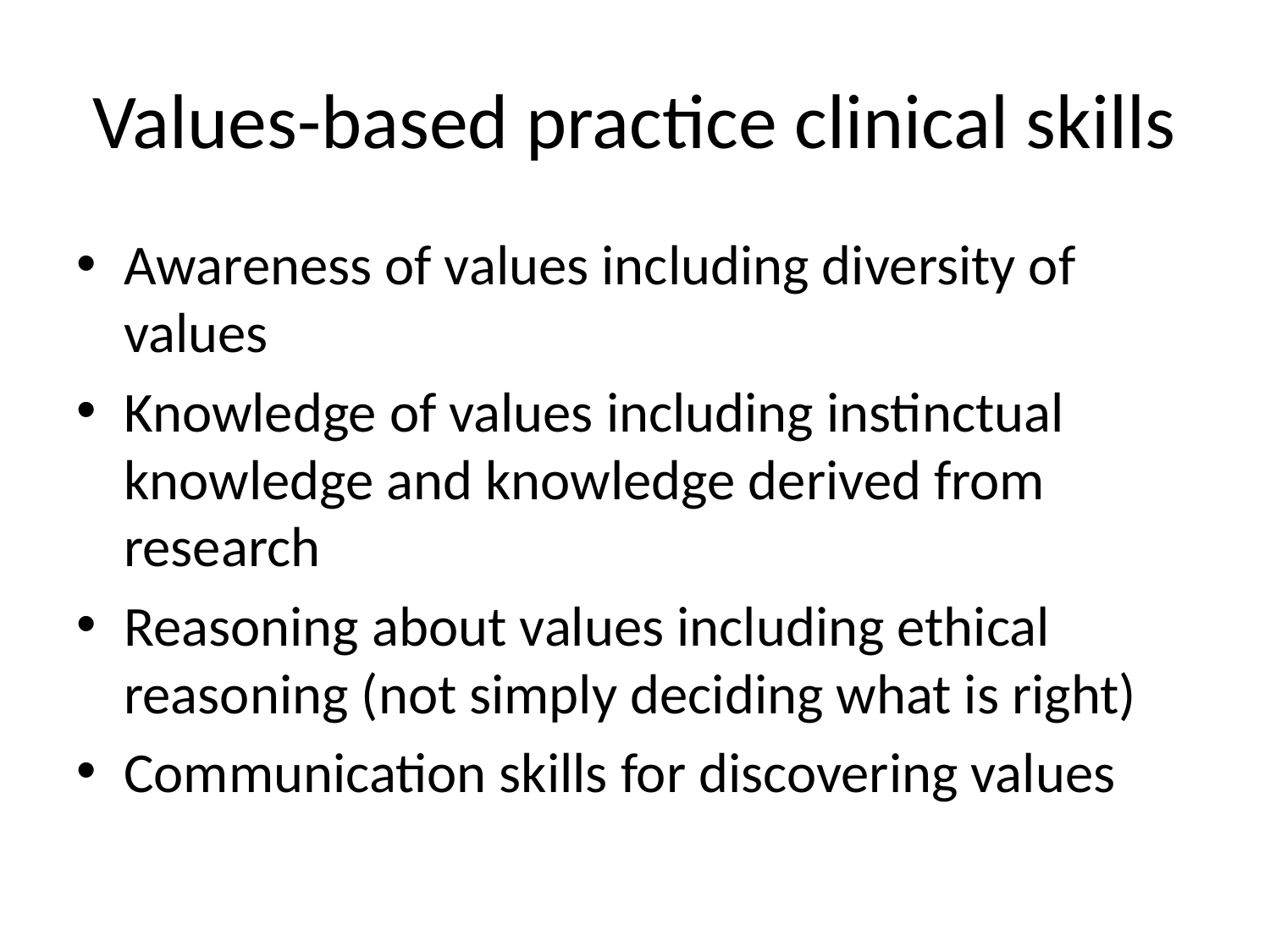

# Values-based practice clinical skills
Awareness of values including diversity of values
Knowledge of values including instinctual knowledge and knowledge derived from research
Reasoning about values including ethical reasoning (not simply deciding what is right)
Communication skills for discovering values